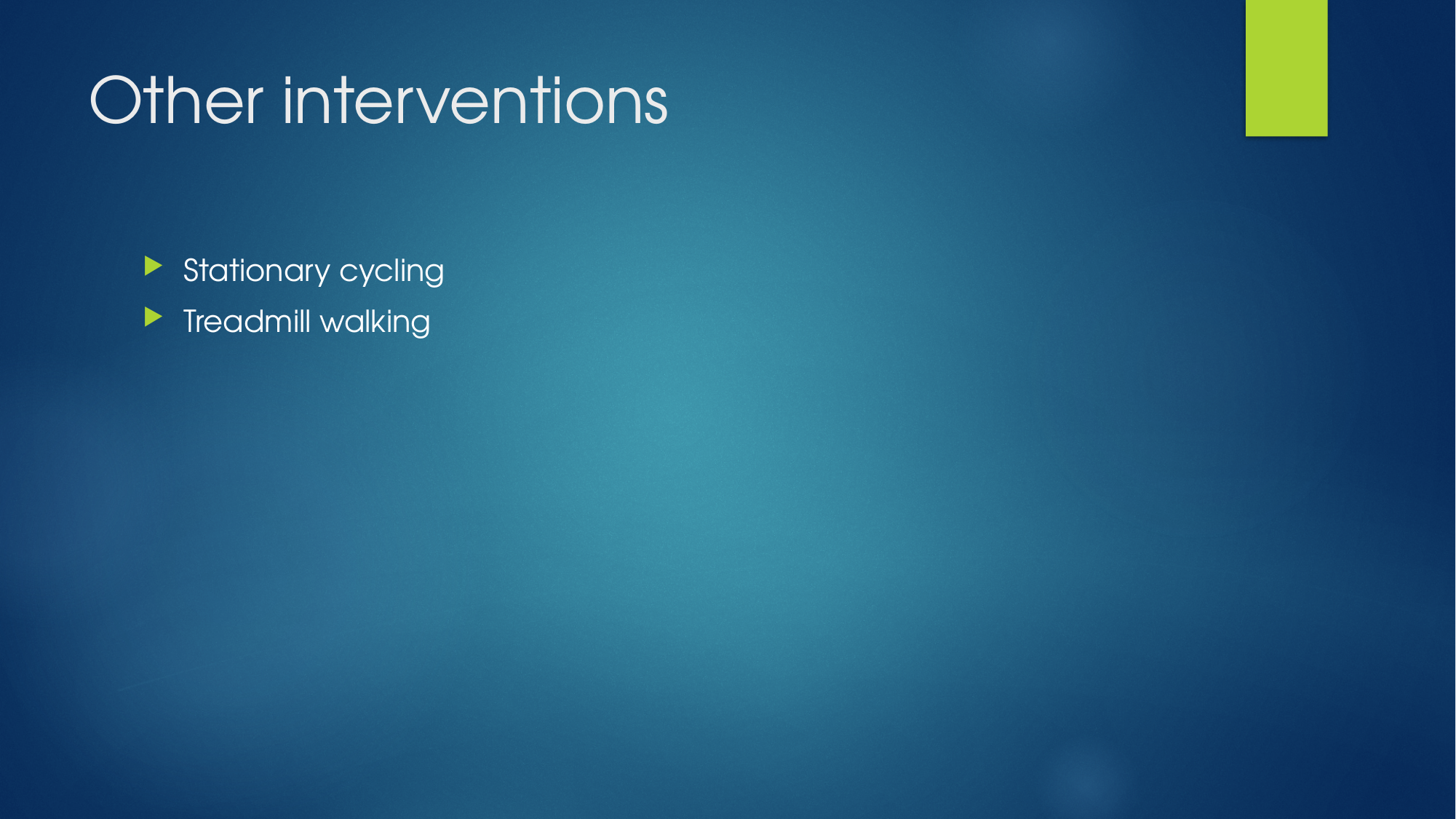

# Other interventions
Stationary cycling
Treadmill walking